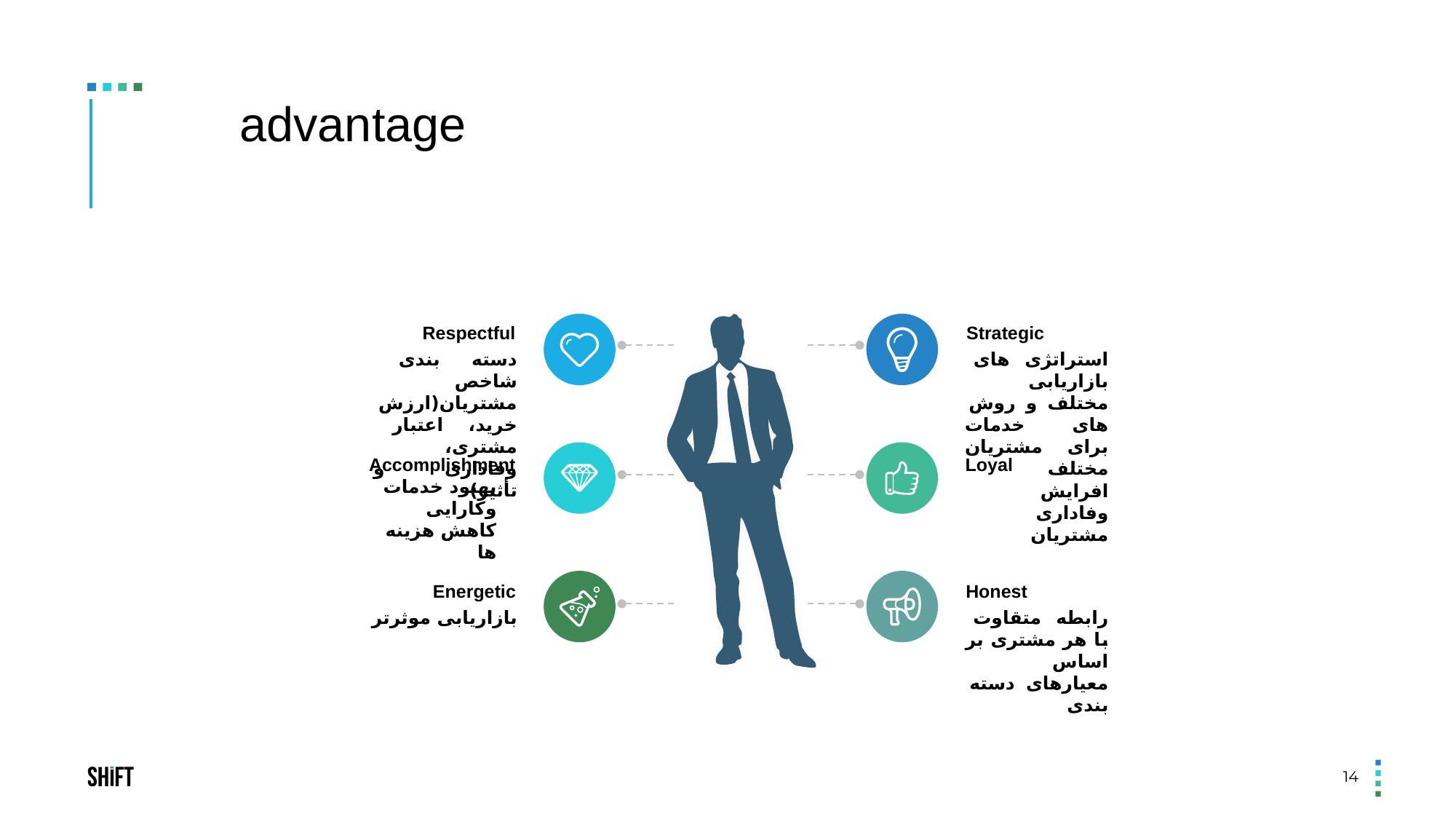

advantage

Respectful
دسته بندی شاخص مشتریان(ارزش خرید، اعتبار مشتری، وفاداری و تأثیر)
Strategic
استراتژی های بازاریابی مختلف و روش های خدمات برای مشتریان مختلف

Loyal
افرایش وفاداری مشتریان
Accomplishment

بهبود خدمات وکارایی
کاهش هزینه ها

Honest
رابطه متقاوت با هر مشتری بر اساس معیارهای دسته بندی
Energetic
بازاریابی موثرتر